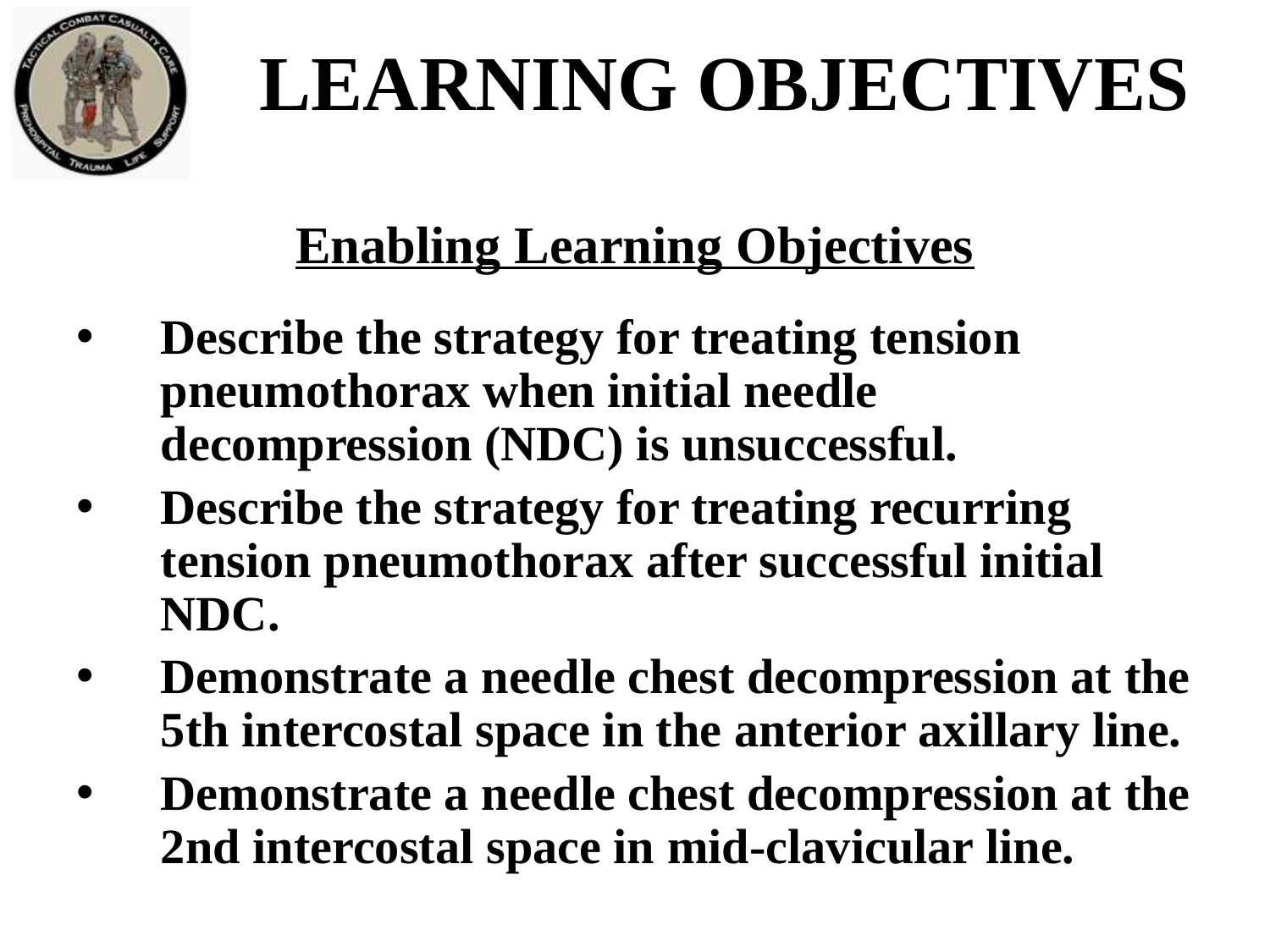

# LEARNING OBJECTIVES
Enabling Learning Objectives

Describe the strategy for treating tension pneumothorax when initial needle decompression (NDC) is unsuccessful.
Describe the strategy for treating recurring tension pneumothorax after successful initial NDC.
Demonstrate a needle chest decompression at the 5th intercostal space in the anterior axillary line.
Demonstrate a needle chest decompression at the 2nd intercostal space in mid-clavicular line.